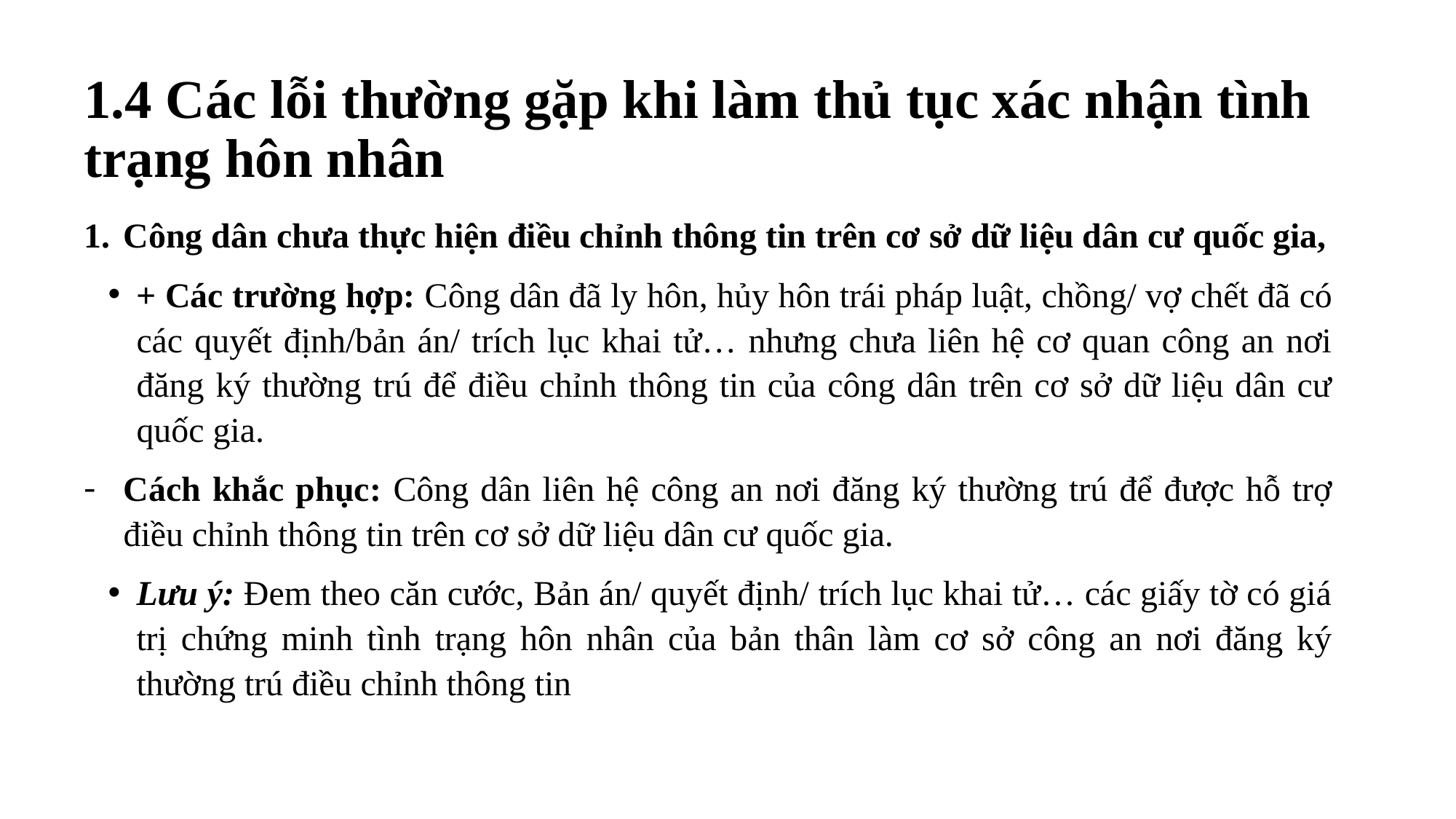

# 1.4 Các lỗi thường gặp khi làm thủ tục xác nhận tình trạng hôn nhân
Công dân chưa thực hiện điều chỉnh thông tin trên cơ sở dữ liệu dân cư quốc gia,
+ Các trường hợp: Công dân đã ly hôn, hủy hôn trái pháp luật, chồng/ vợ chết đã có các quyết định/bản án/ trích lục khai tử… nhưng chưa liên hệ cơ quan công an nơi đăng ký thường trú để điều chỉnh thông tin của công dân trên cơ sở dữ liệu dân cư quốc gia.
Cách khắc phục: Công dân liên hệ công an nơi đăng ký thường trú để được hỗ trợ điều chỉnh thông tin trên cơ sở dữ liệu dân cư quốc gia.
Lưu ý: Đem theo căn cước, Bản án/ quyết định/ trích lục khai tử… các giấy tờ có giá trị chứng minh tình trạng hôn nhân của bản thân làm cơ sở công an nơi đăng ký thường trú điều chỉnh thông tin